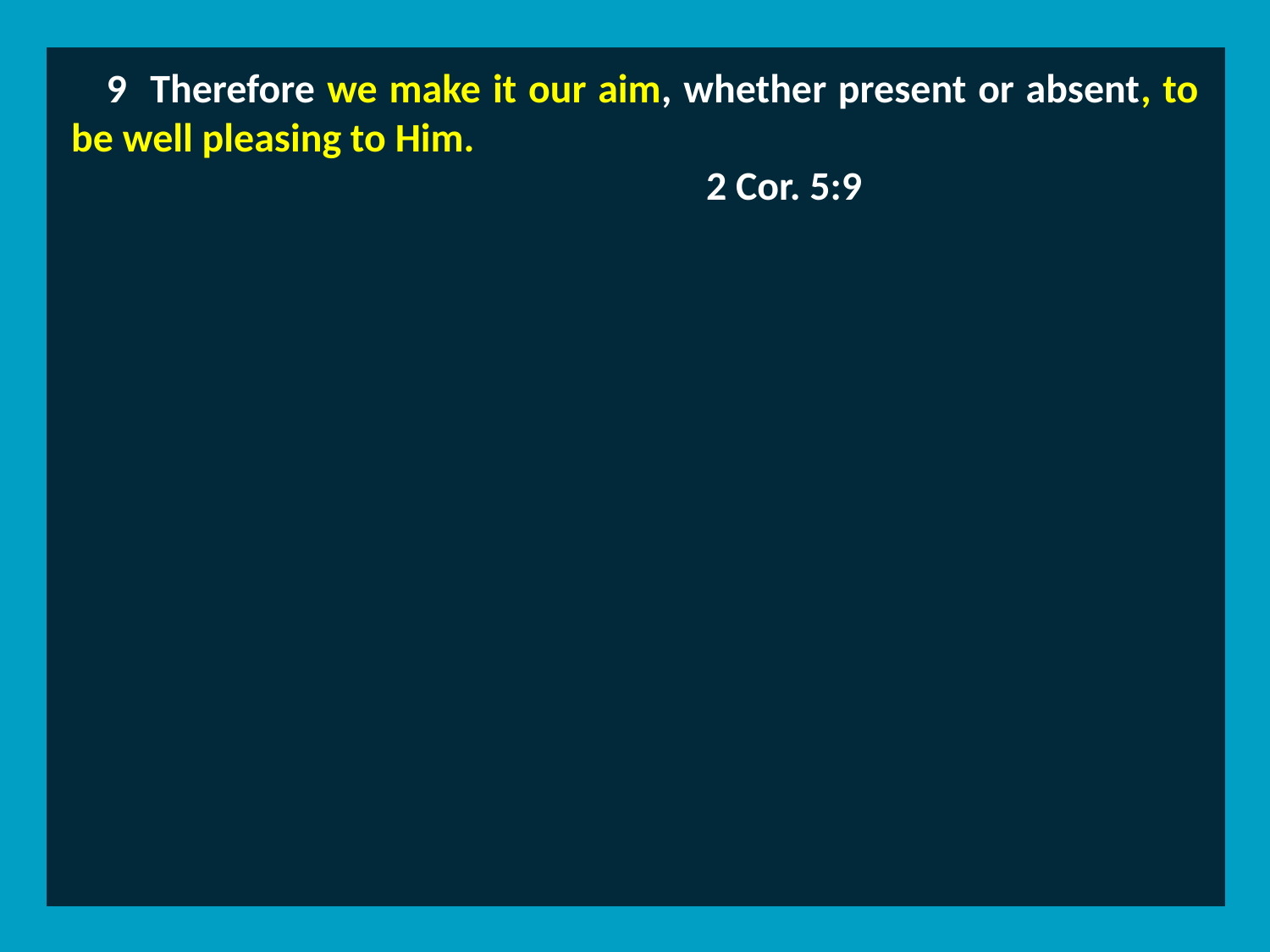

9  Therefore we make it our aim, whether present or absent, to be well pleasing to Him.
					2 Cor. 5:9